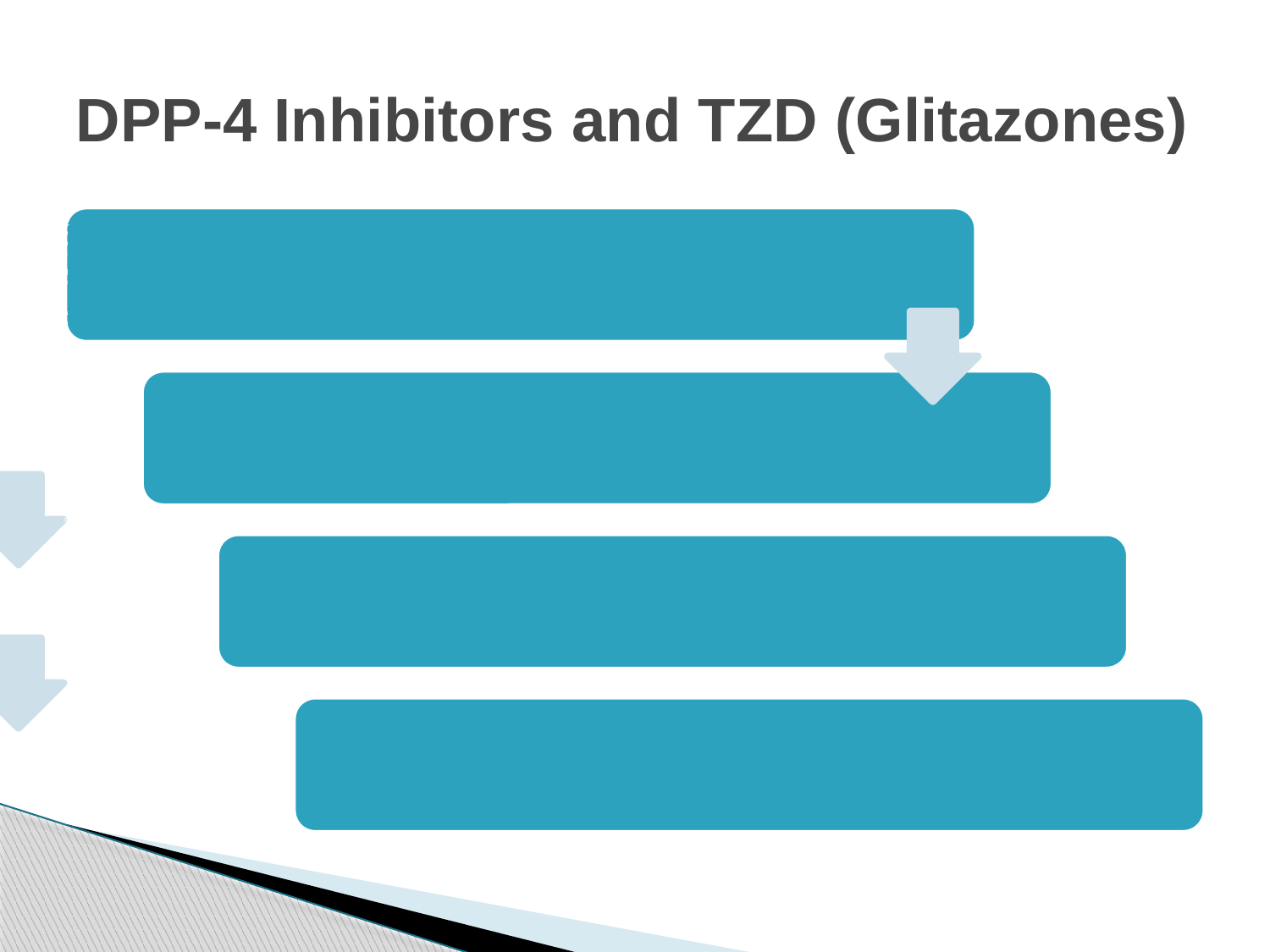

# DPP-4 Inhibitors and TZD (Glitazones)
Consider above where insulin is unacceptable or inappropriate